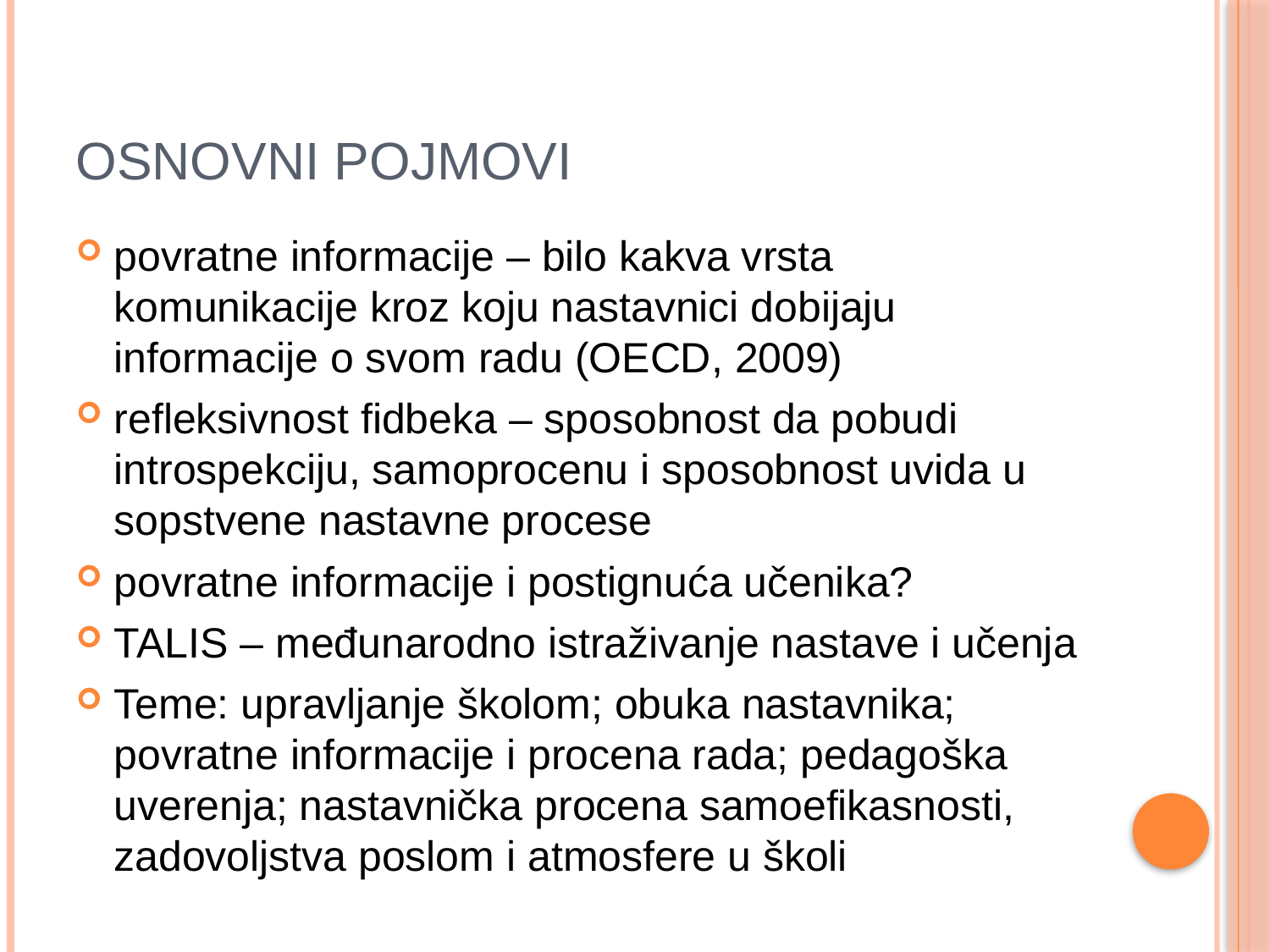

# Osnovni pojmovi
povratne informacije – bilo kakva vrsta komunikacije kroz koju nastavnici dobijaju informacije o svom radu (OECD, 2009)
refleksivnost fidbeka – sposobnost da pobudi introspekciju, samoprocenu i sposobnost uvida u sopstvene nastavne procese
povratne informacije i postignuća učenika?
TALIS – međunarodno istraživanje nastave i učenja
Teme: upravljanje školom; obuka nastavnika; povratne informacije i procena rada; pedagoška uverenja; nastavnička procena samoefikasnosti, zadovoljstva poslom i atmosfere u školi